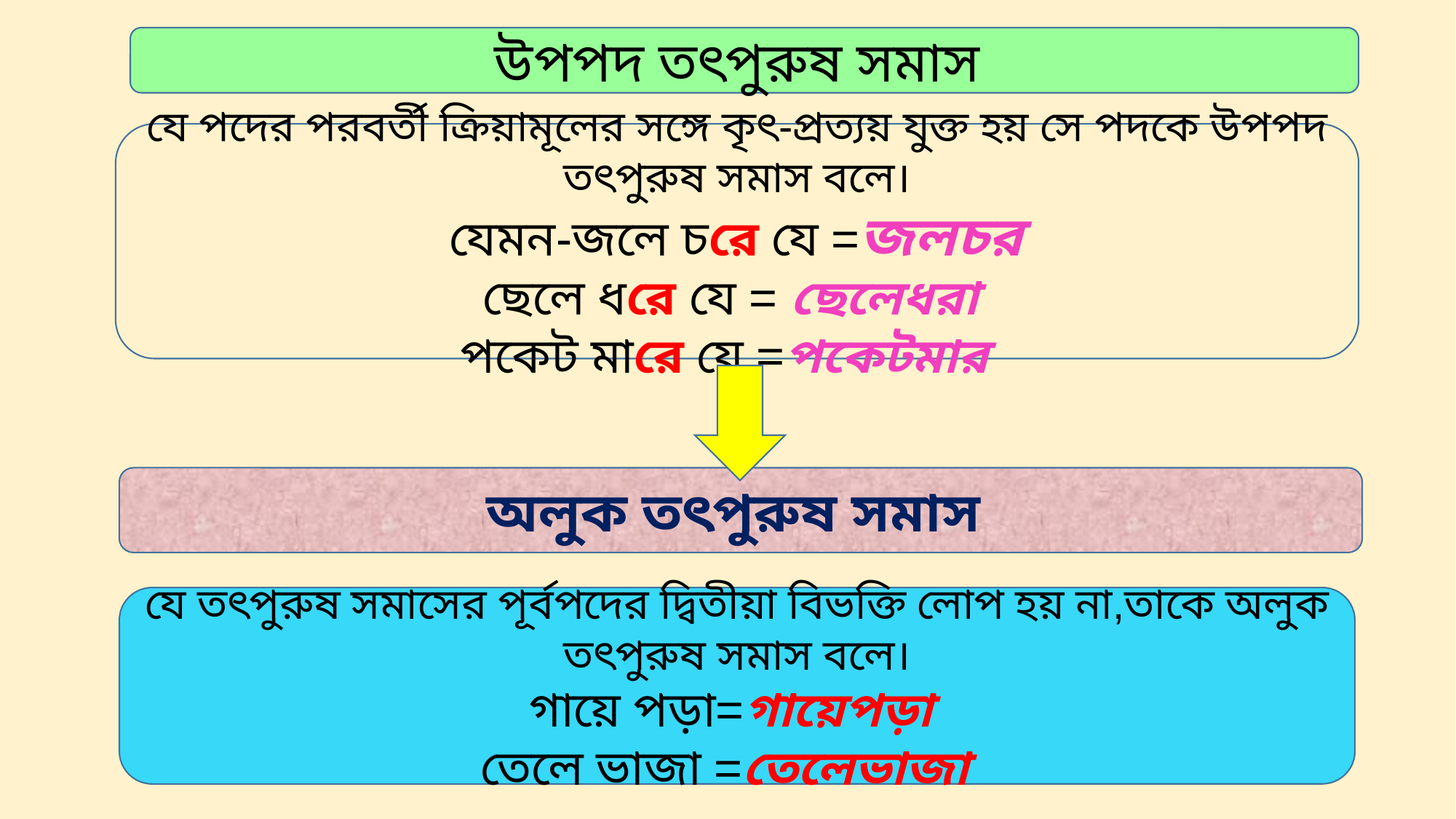

উপপদ তৎপুরুষ সমাস
যে পদের পরবর্তী ক্রিয়ামূলের সঙ্গে কৃৎ-প্রত্যয় যুক্ত হয় সে পদকে উপপদ তৎপুরুষ সমাস বলে।
 যেমন-জলে চরে যে =জলচর
ছেলে ধরে যে = ছেলেধরা
পকেট মারে যে =পকেটমার

অলুক তৎপুরুষ সমাস
যে তৎপুরুষ সমাসের পূর্বপদের দ্বিতীয়া বিভক্তি লোপ হয় না,তাকে অলুক তৎপুরুষ সমাস বলে।
গায়ে পড়া=গায়েপড়া
তেলে ভাজা =তেলেভাজা